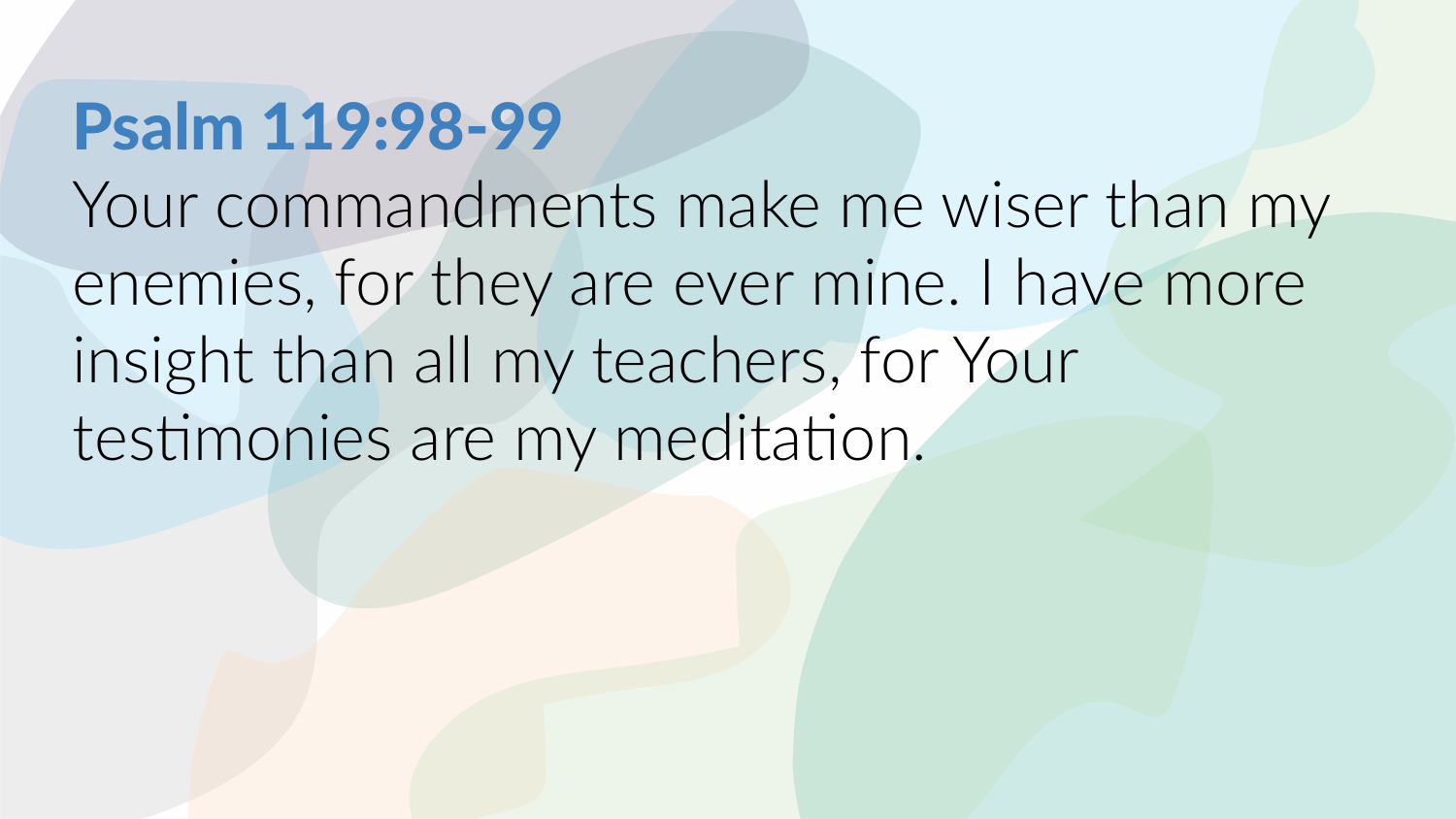

# Psalm 119:98-99 Your commandments make me wiser than my enemies, for they are ever mine. I have more insight than all my teachers, for Your testimonies are my meditation.